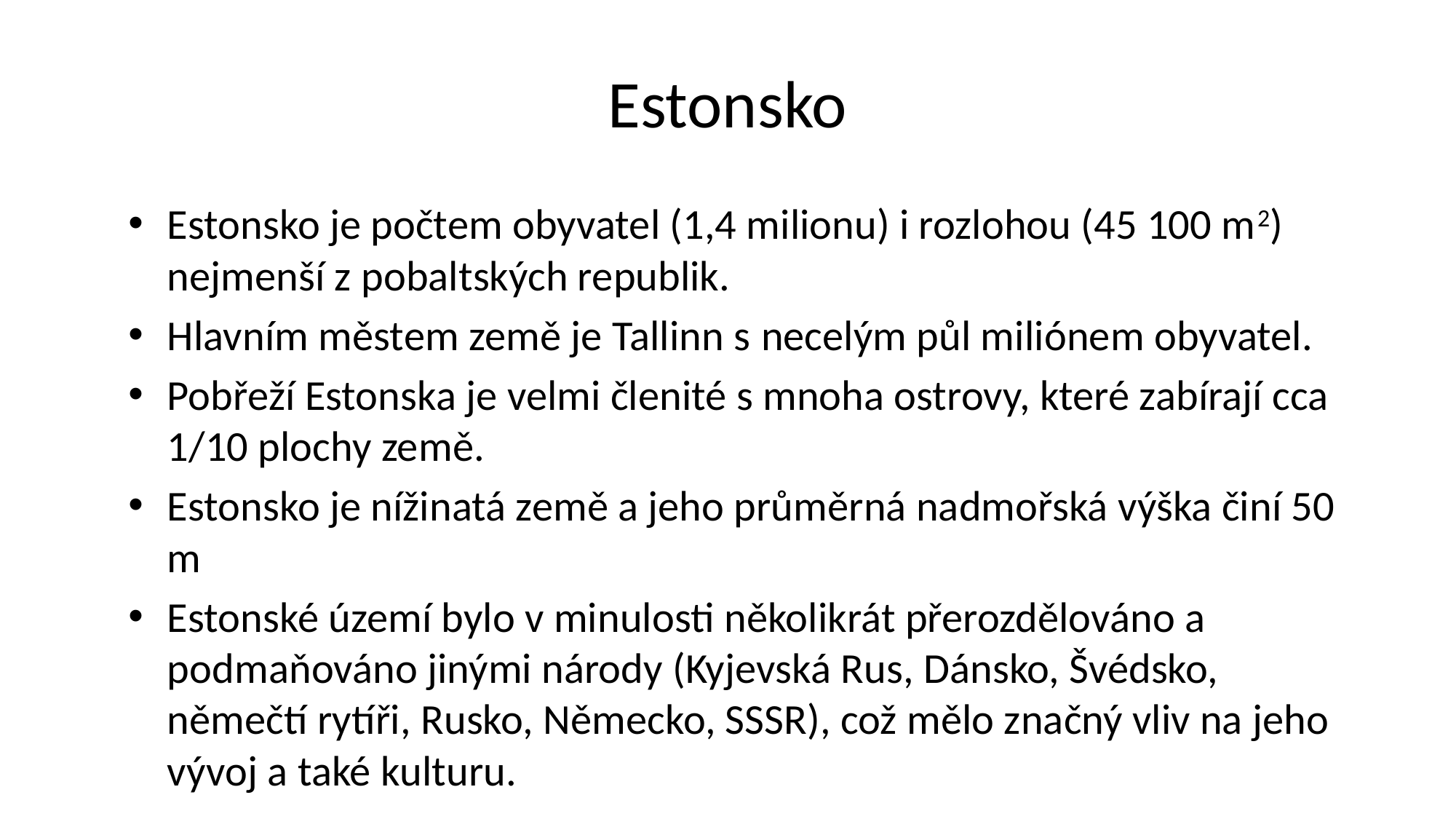

# Estonsko
Estonsko je počtem obyvatel (1,4 milionu) i rozlohou (45 100 m2) nejmenší z pobaltských republik.
Hlavním městem země je Tallinn s necelým půl miliónem obyvatel.
Pobřeží Estonska je velmi členité s mnoha ostrovy, které zabírají cca 1/10 plochy země.
Estonsko je nížinatá země a jeho průměrná nadmořská výška činí 50 m
Estonské území bylo v minulosti několikrát přerozdělováno a podmaňováno jinými národy (Kyjevská Rus, Dánsko, Švédsko, němečtí rytíři, Rusko, Německo, SSSR), což mělo značný vliv na jeho vývoj a také kulturu.